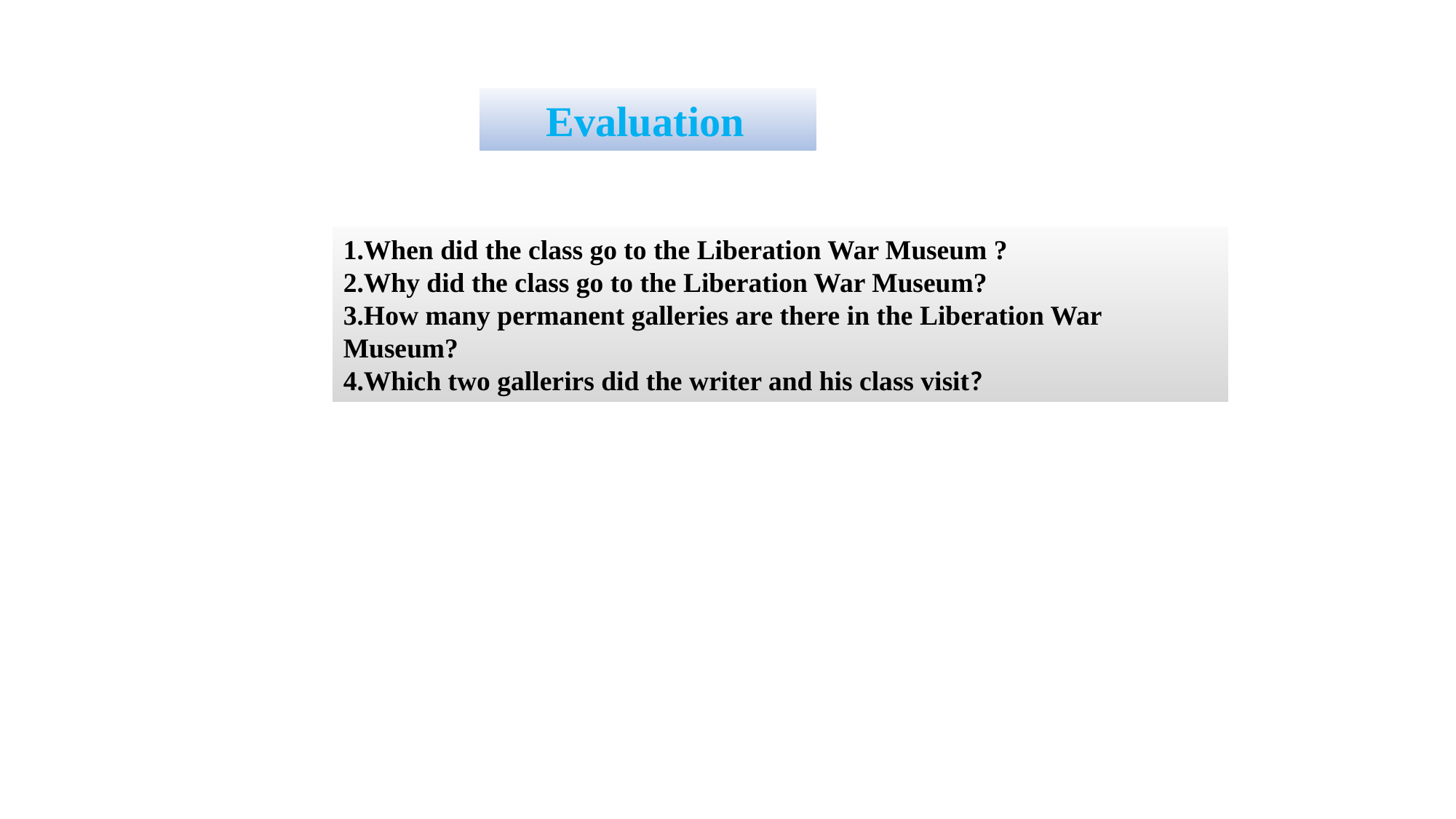

Evaluation
1.When did the class go to the Liberation War Museum ?
2.Why did the class go to the Liberation War Museum?
3.How many permanent galleries are there in the Liberation War Museum?
4.Which two gallerirs did the writer and his class visit?